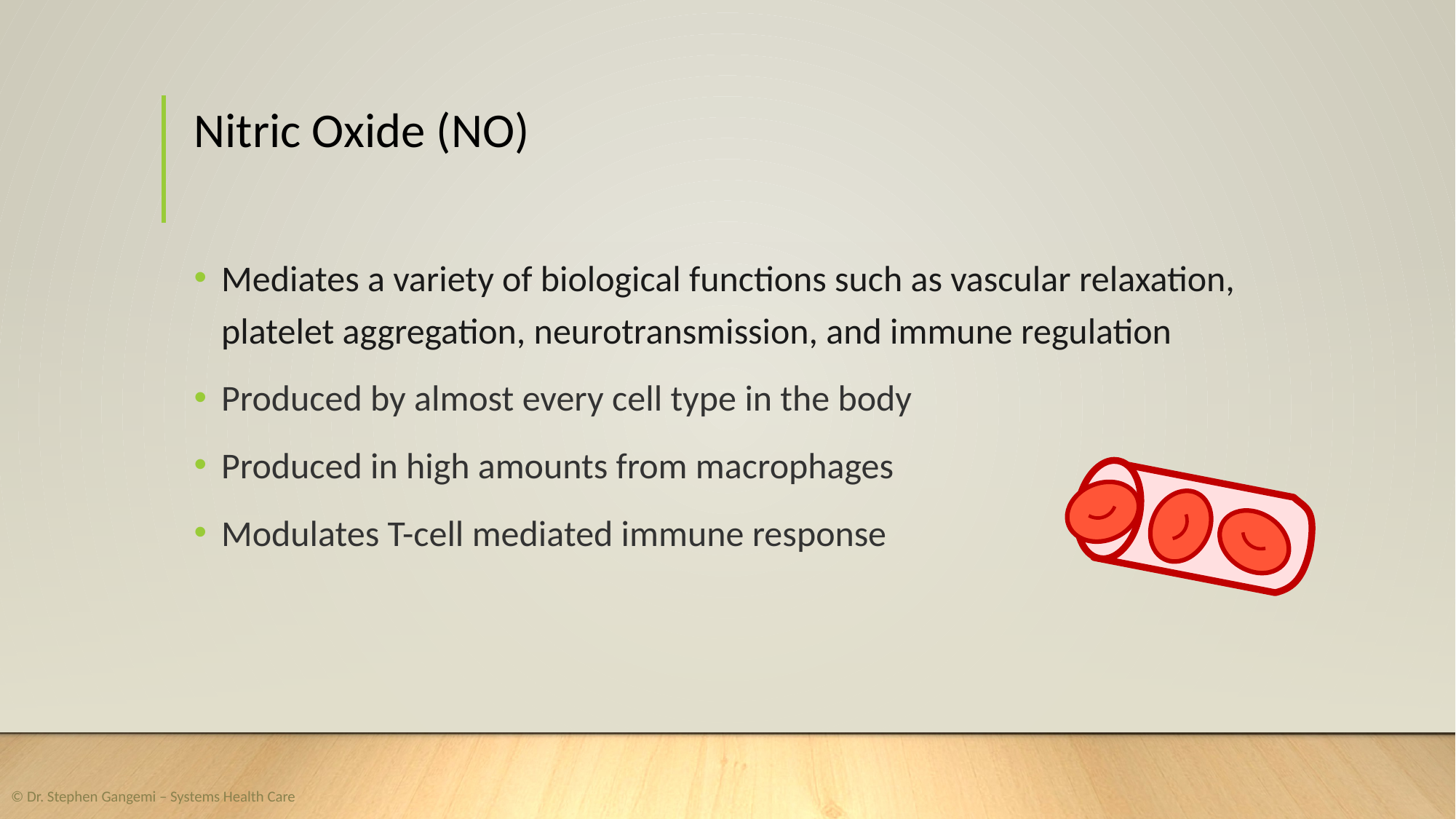

# Nitric Oxide (NO)

Mediates a variety of biological functions such as vascular relaxation, platelet aggregation, neurotransmission, and immune regulation
Produced by almost every cell type in the body
Produced in high amounts from macrophages
Modulates T-cell mediated immune response

© Dr. Stephen Gangemi – Systems Health Care